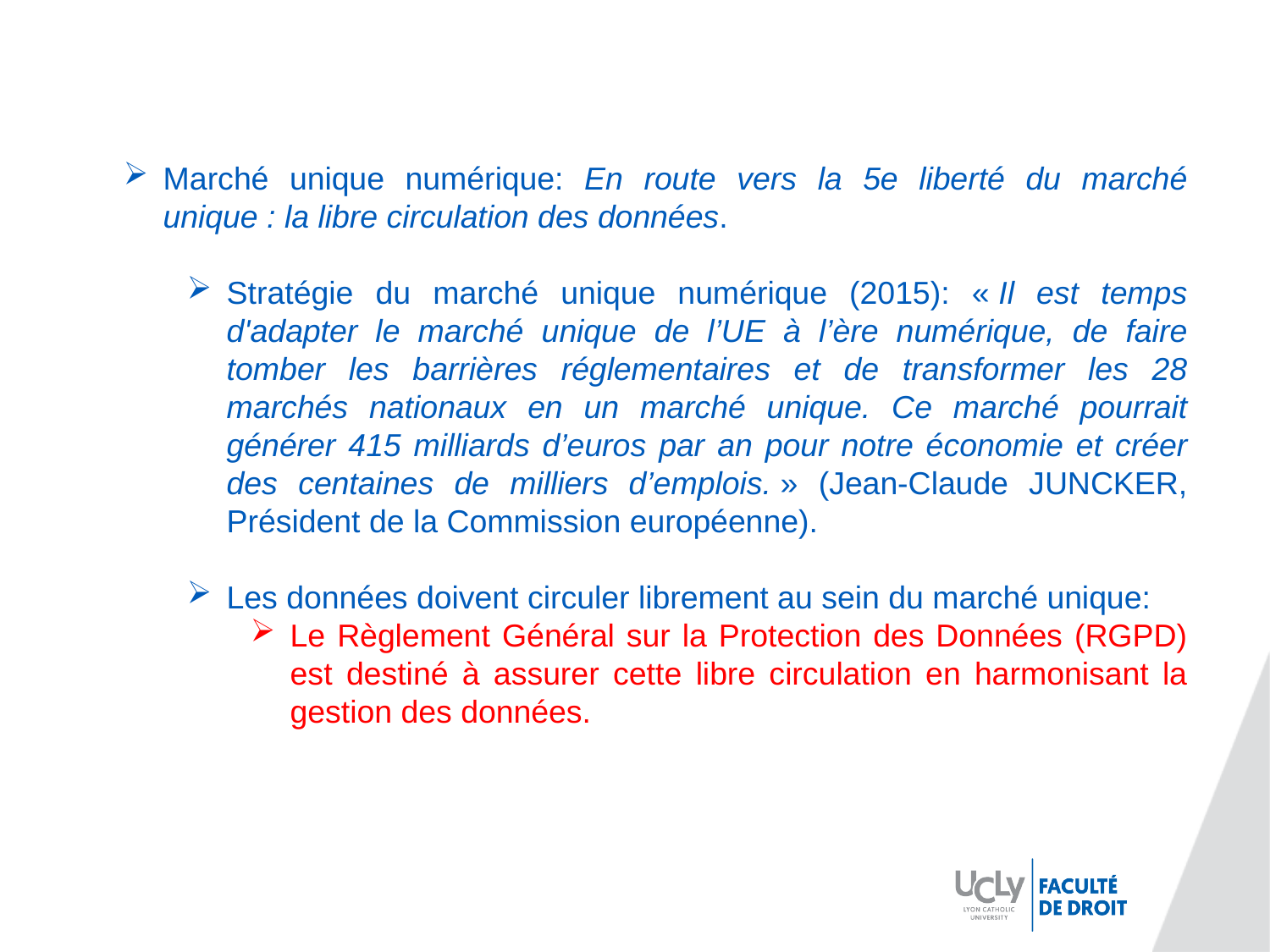

Marché unique numérique: En route vers la 5e liberté du marché unique : la libre circulation des données.

Stratégie du marché unique numérique (2015): « Il est temps d'adapter le marché unique de l’UE à l’ère numérique, de faire tomber les barrières réglementaires et de transformer les 28 marchés nationaux en un marché unique. Ce marché pourrait générer 415 milliards d’euros par an pour notre économie et créer des centaines de milliers d’emplois. » (Jean-Claude JUNCKER, Président de la Commission européenne).

Les données doivent circuler librement au sein du marché unique:
Le Règlement Général sur la Protection des Données (RGPD) est destiné à assurer cette libre circulation en harmonisant la gestion des données.